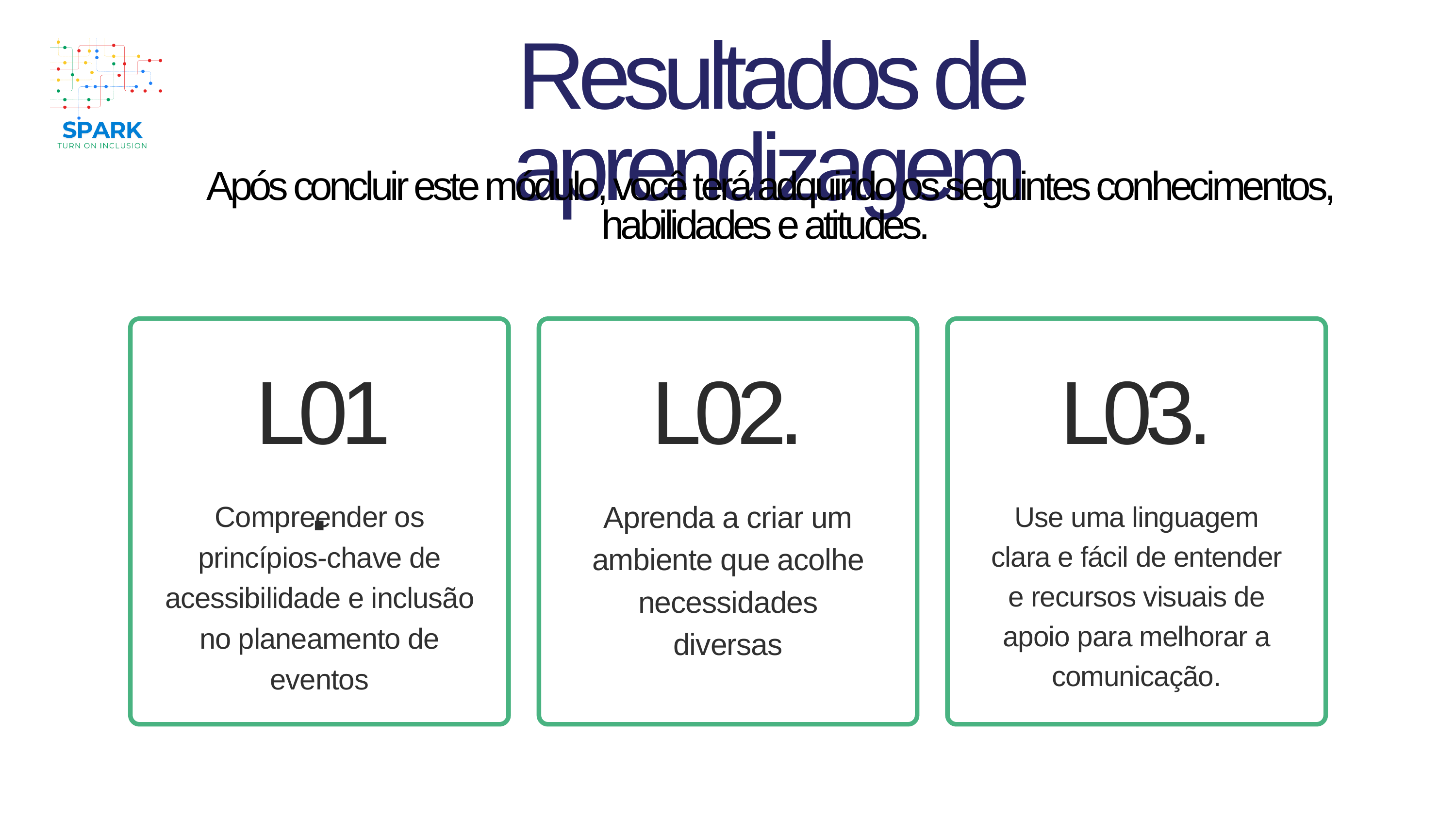

Resultados de aprendizagem
Após concluir este módulo, você terá adquirido os seguintes conhecimentos, habilidades e atitudes.

L01.
L02.
L03.
Aprenda a criar um ambiente que acolhe necessidades diversas
Compreender os princípios-chave de acessibilidade e inclusão no planeamento de eventos
Use uma linguagem clara e fácil de entender e recursos visuais de apoio para melhorar a comunicação.